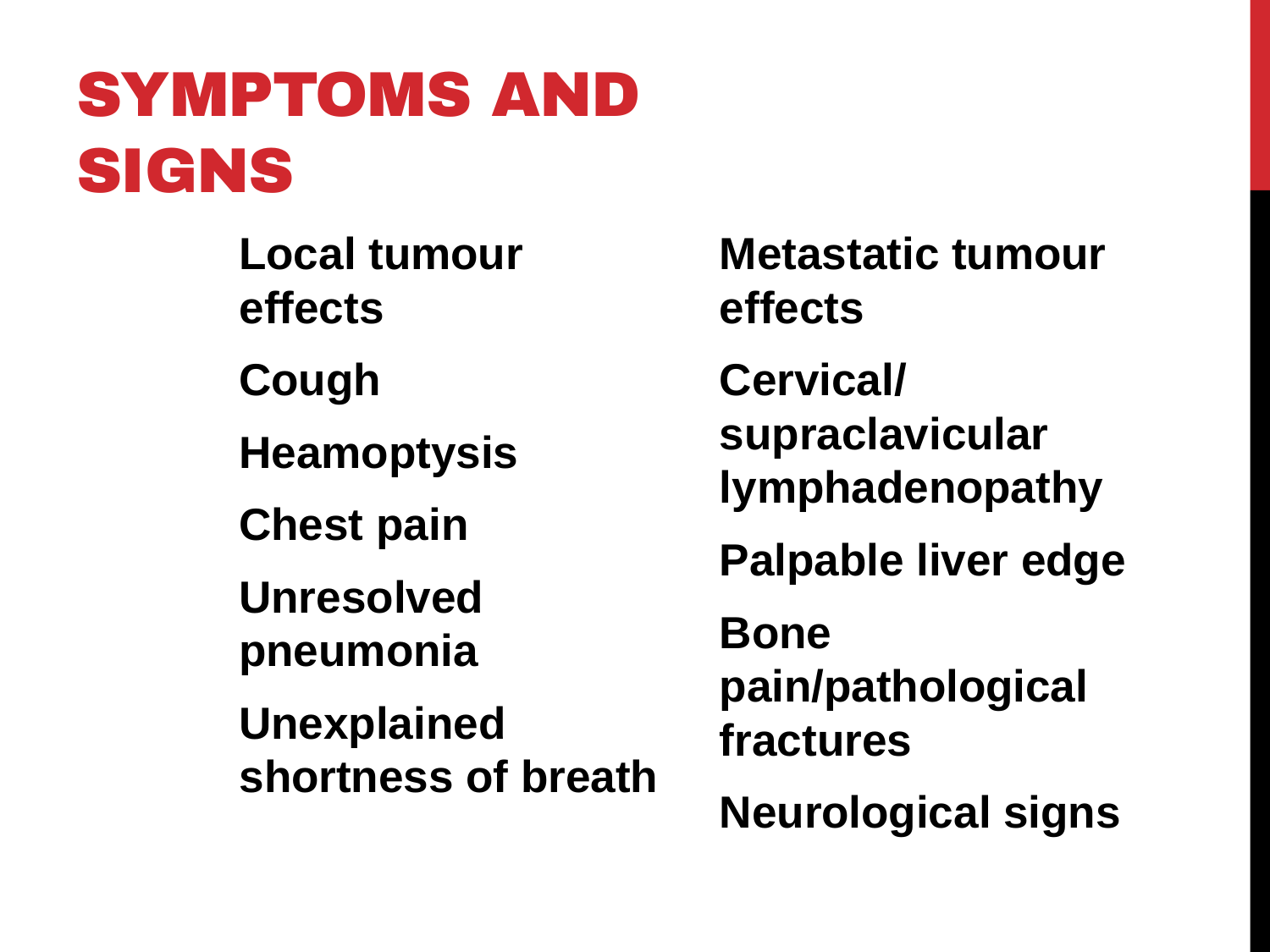

# Symptoms and signs
Local tumour effects
Cough
Heamoptysis
Chest pain
Unresolved pneumonia
Unexplained shortness of breath

Metastatic tumour effects
Cervical/supraclavicular lymphadenopathy
Palpable liver edge
Bone pain/pathological fractures
Neurological signs